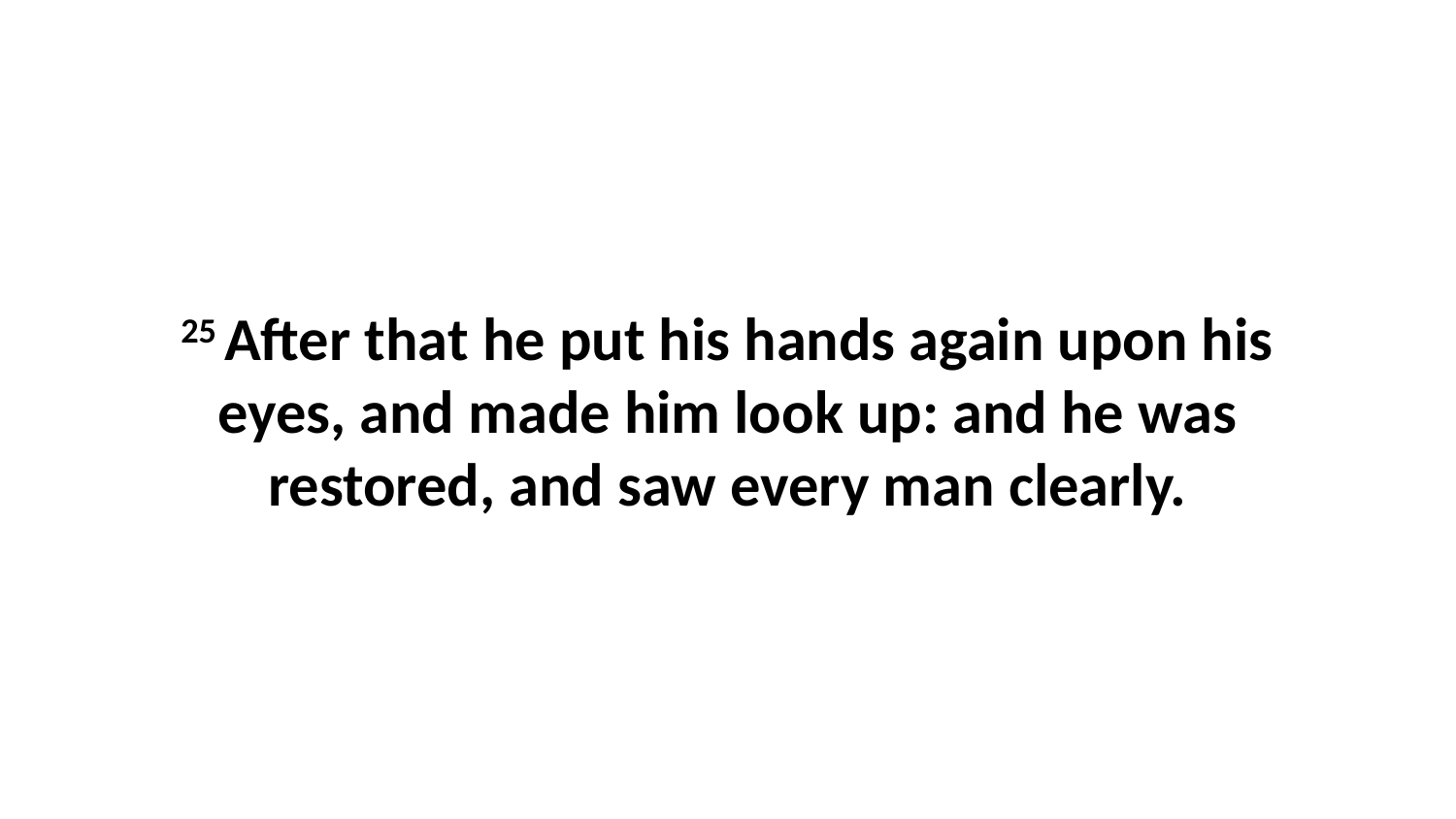

25 After that he put his hands again upon his eyes, and made him look up: and he was restored, and saw every man clearly.